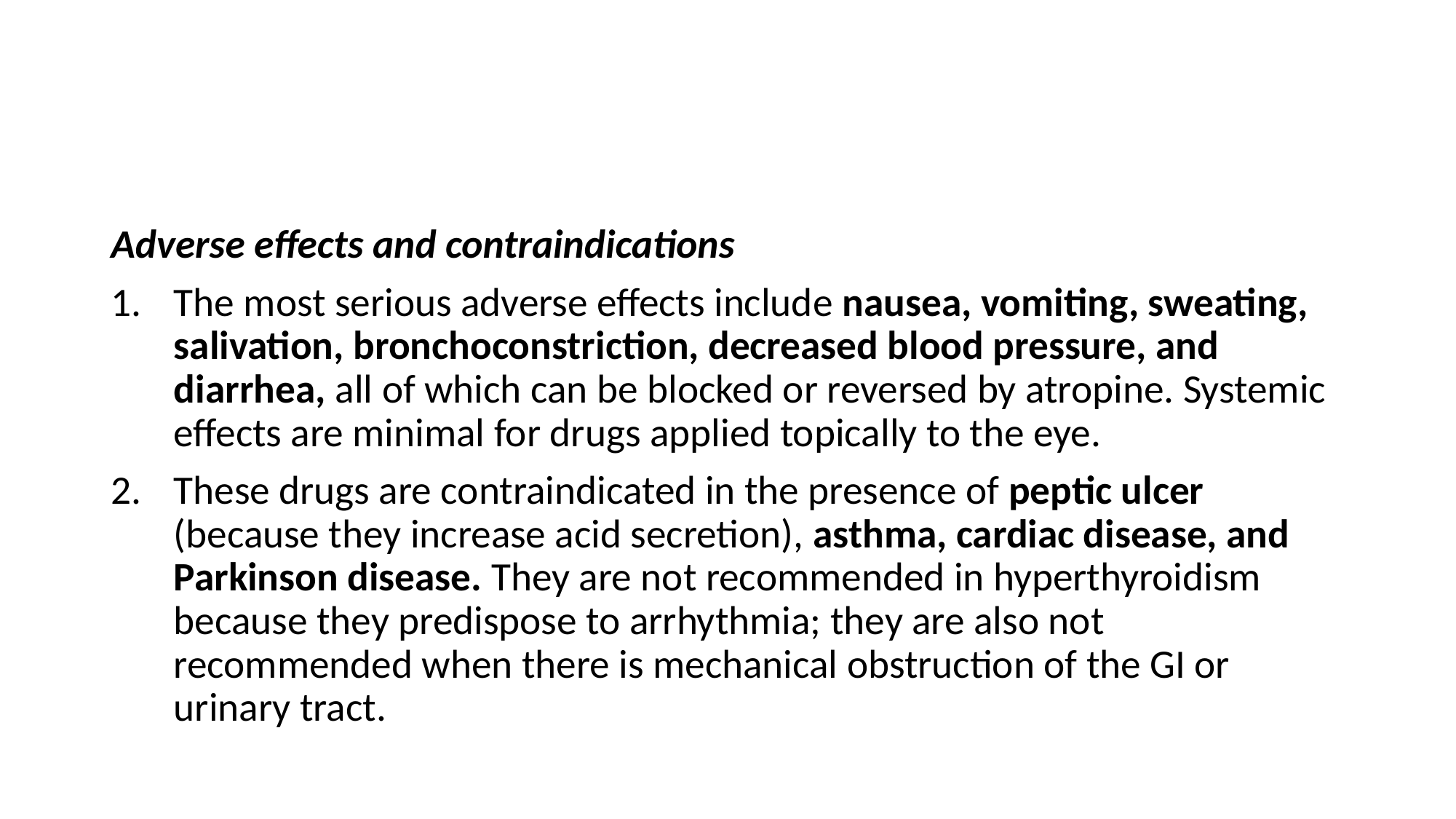

#
Adverse effects and contraindications
The most serious adverse effects include nausea, vomiting, sweating, salivation, bronchoconstriction, decreased blood pressure, and diarrhea, all of which can be blocked or reversed by atropine. Systemic effects are minimal for drugs applied topically to the eye.
These drugs are contraindicated in the presence of peptic ulcer (because they increase acid secretion), asthma, cardiac disease, and Parkinson disease. They are not recommended in hyperthyroidism because they predispose to arrhythmia; they are also not recommended when there is mechanical obstruction of the GI or urinary tract.